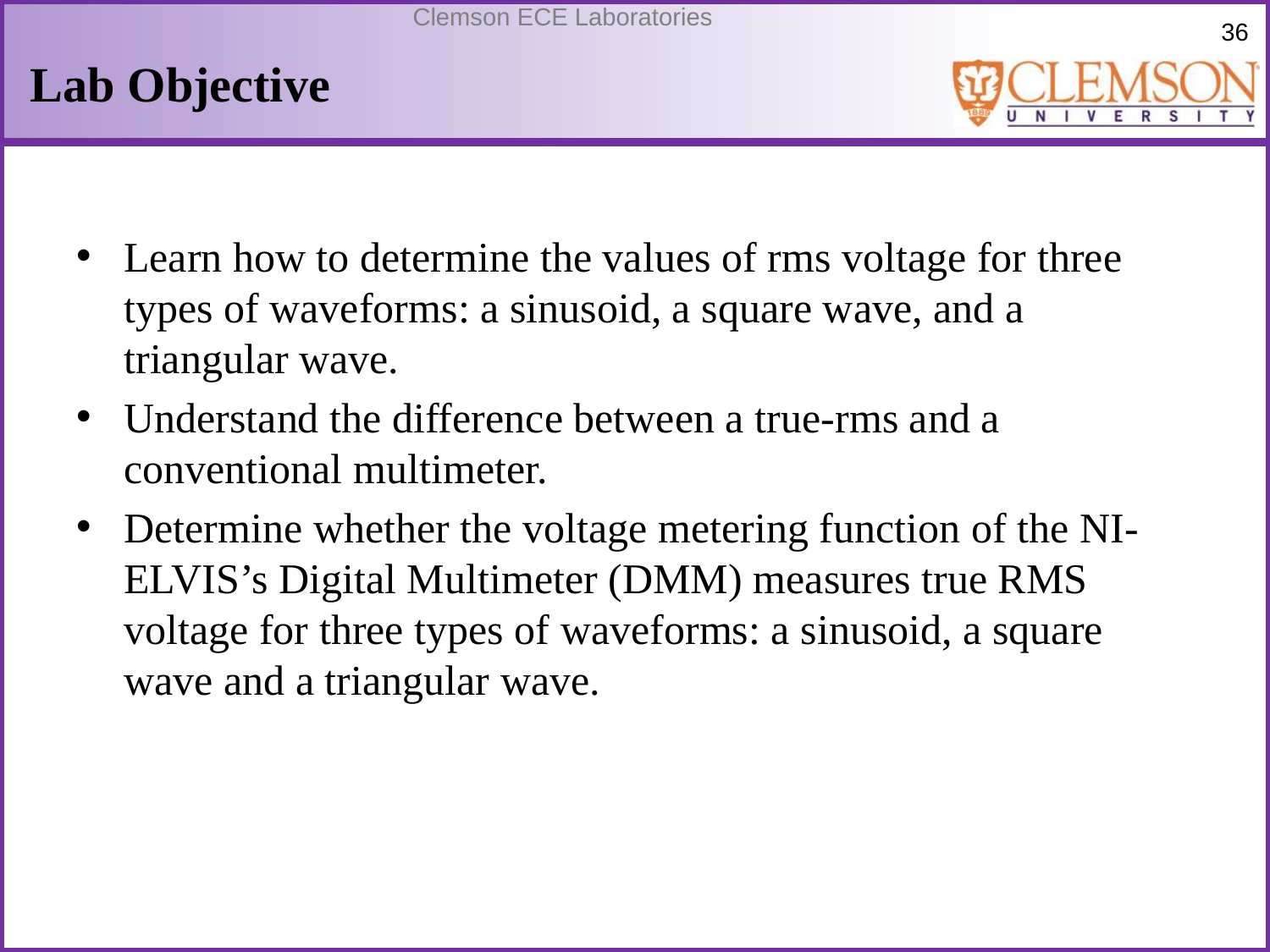

# Lab Objective
Learn how to determine the values of rms voltage for three types of waveforms: a sinusoid, a square wave, and a triangular wave.
Understand the difference between a true-rms and a conventional multimeter.
Determine whether the voltage metering function of the NI-ELVIS’s Digital Multimeter (DMM) measures true RMS voltage for three types of waveforms: a sinusoid, a square wave and a triangular wave.